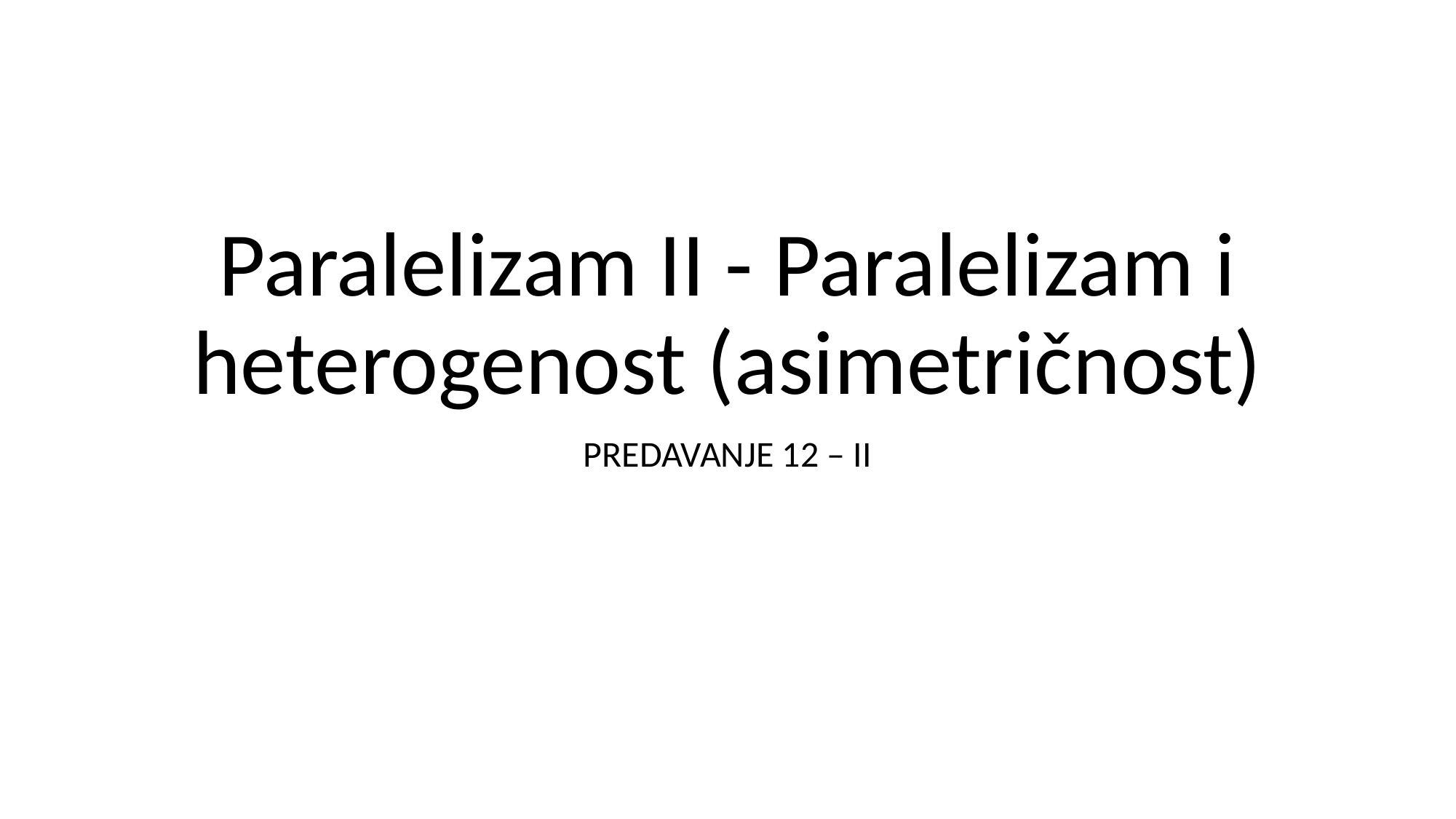

# Paralelizam II - Paralelizam i heterogenost (asimetričnost)
PREDAVANJE 12 – II